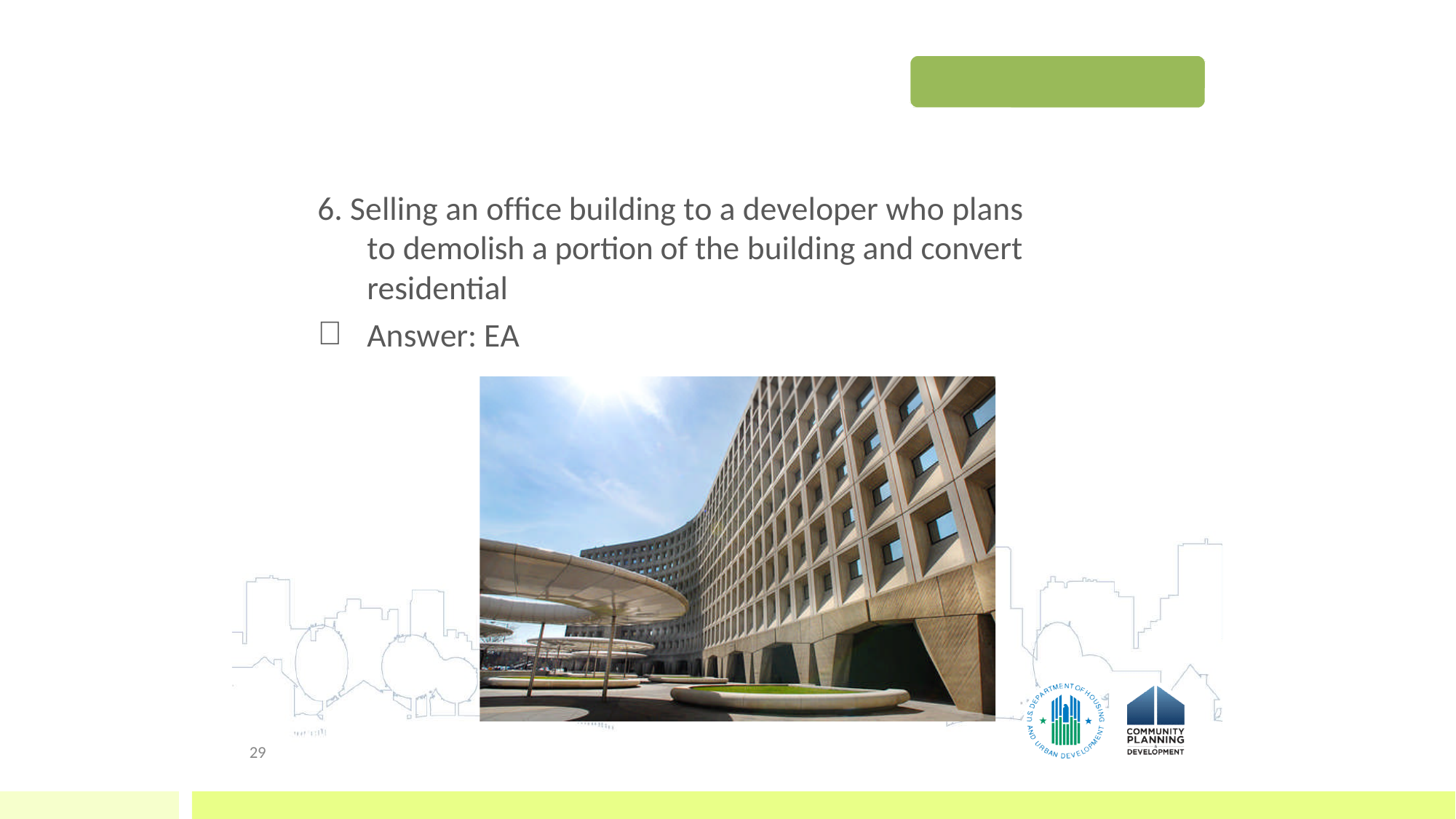

# Quiz: Choose the Level of Review

6. Selling an office building to a developer who plans to demolish a portion of the building and convert residential

Answer: EA

29